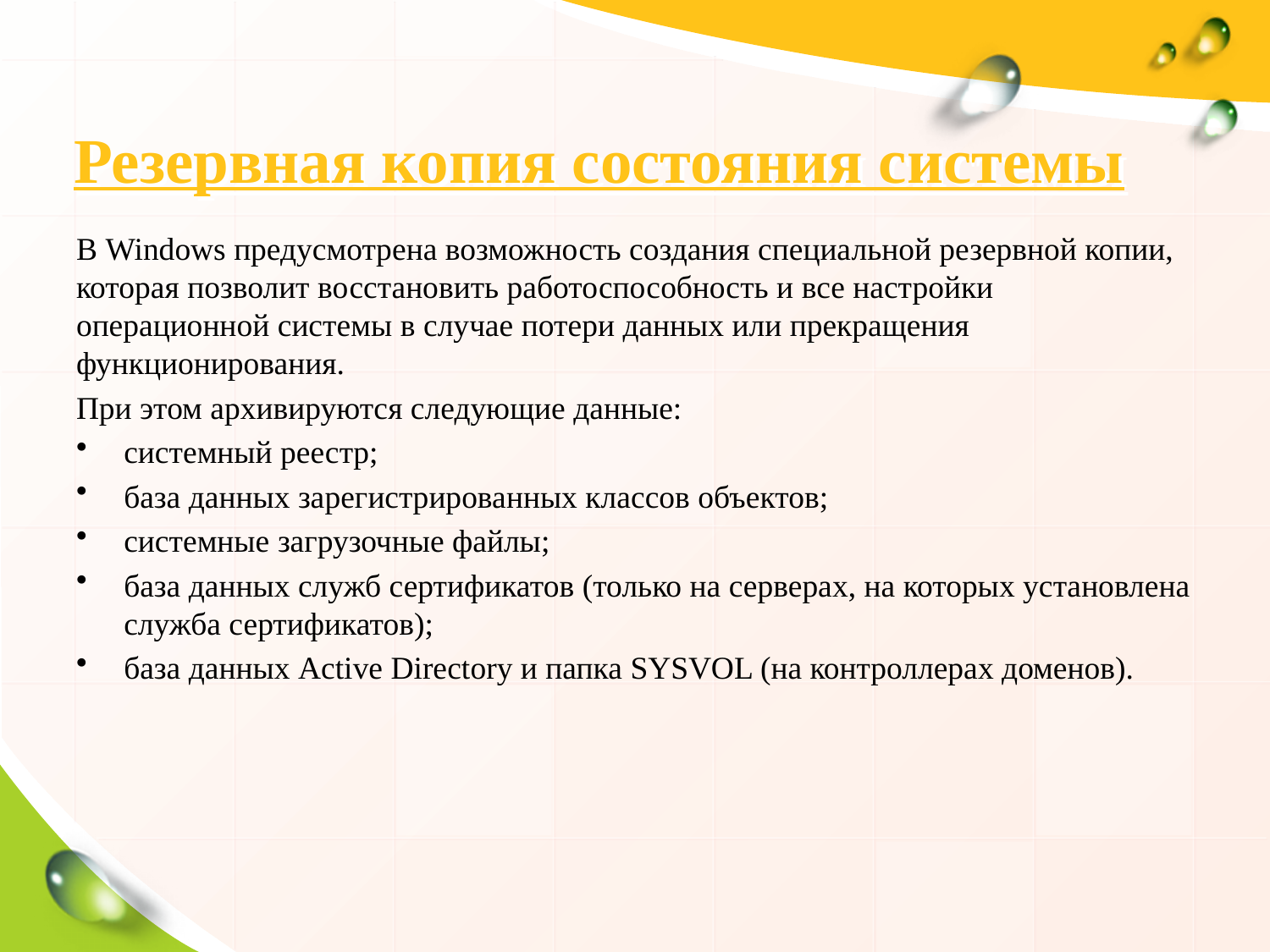

# Резервная копия состояния системы
В Windows предусмотрена возможность создания специальной резервной копии, которая позволит восстановить работоспособность и все настройки операционной системы в случае потери данных или прекращения функционирования.
При этом архивируются следующие данные:
системный реестр;
база данных зарегистрированных классов объектов;
системные загрузочные файлы;
база данных служб сертификатов (только на серверах, на которых установлена служба сертификатов);
база данных Active Directory и папка SYSVOL (на контроллерах доменов).